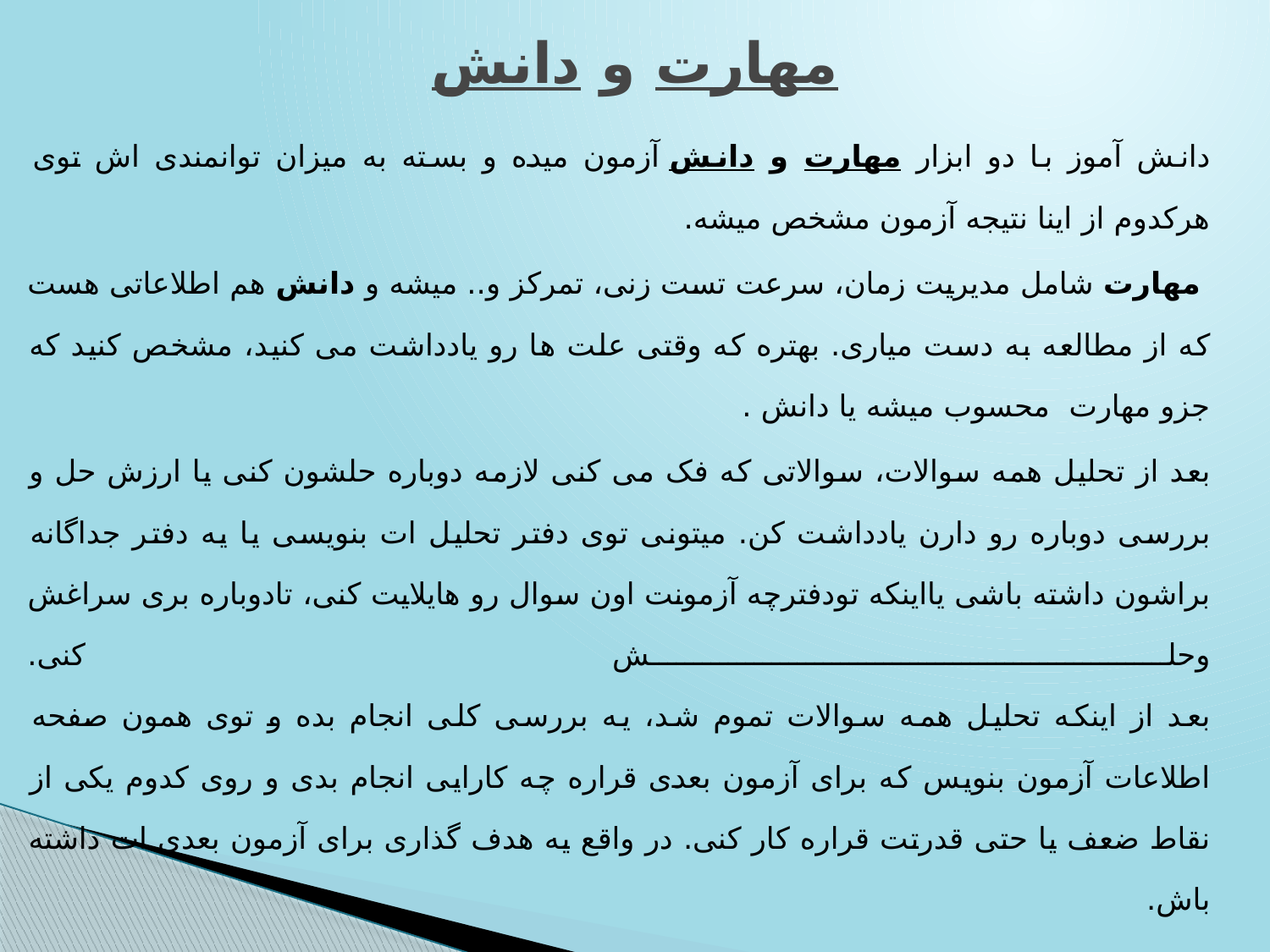

# مهارت و دانش
دانش آموز با دو ابزار مهارت و دانش آزمون میده و بسته به میزان توانمندی اش توی هرکدوم از اینا نتیجه آزمون مشخص میشه.
 مهارت شامل مدیریت زمان، سرعت تست زنی، تمرکز و.. میشه و دانش هم اطلاعاتی هست که از مطالعه به دست میاری. بهتره که وقتی علت ها رو یادداشت می کنید، مشخص کنید که جزو مهارت  محسوب میشه یا دانش .
بعد از تحلیل همه سوالات، سوالاتی که فک می کنی لازمه دوباره حلشون کنی یا ارزش حل و بررسی دوباره رو دارن یادداشت کن. میتونی توی دفتر تحلیل ات بنویسی یا یه دفتر جداگانه براشون داشته باشی یااینکه تودفترچه آزمونت اون سوال رو هایلایت کنی، تادوباره بری سراغش وحلش کنی.
بعد از اینکه تحلیل همه سوالات تموم شد، یه بررسی کلی انجام بده و توی همون صفحه اطلاعات آزمون بنویس که برای آزمون بعدی قراره چه کارایی انجام بدی و روی کدوم یکی از نقاط ضعف یا حتی قدرتت قراره کار کنی. در واقع یه هدف گذاری برای آزمون بعدی ات داشته باش.